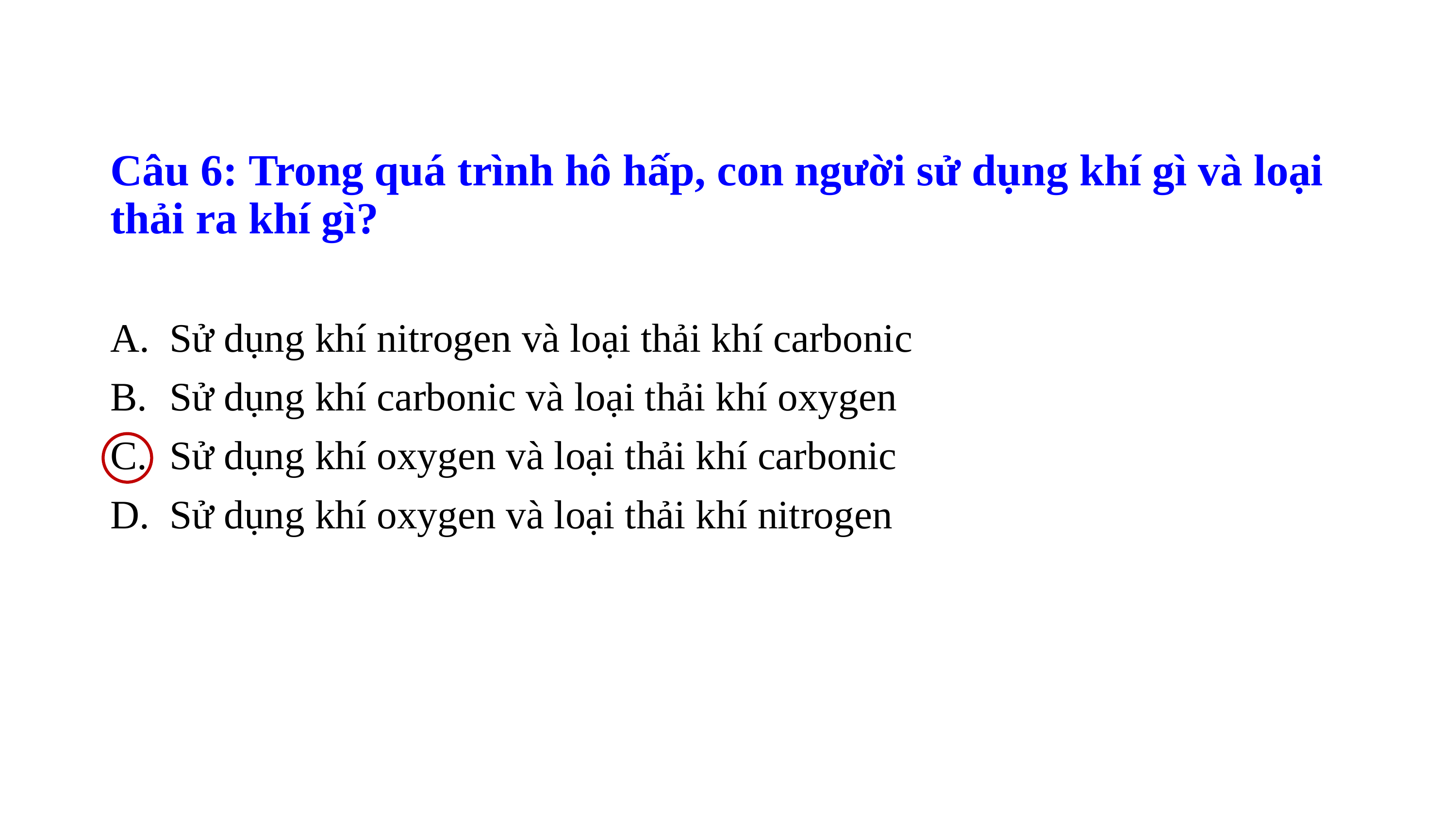

Câu 6: Trong quá trình hô hấp, con người sử dụng khí gì và loại thải ra khí gì?

Sử dụng khí nitrogen và loại thải khí carbonic
Sử dụng khí carbonic và loại thải khí oxygen
Sử dụng khí oxygen và loại thải khí carbonic
Sử dụng khí oxygen và loại thải khí nitrogen